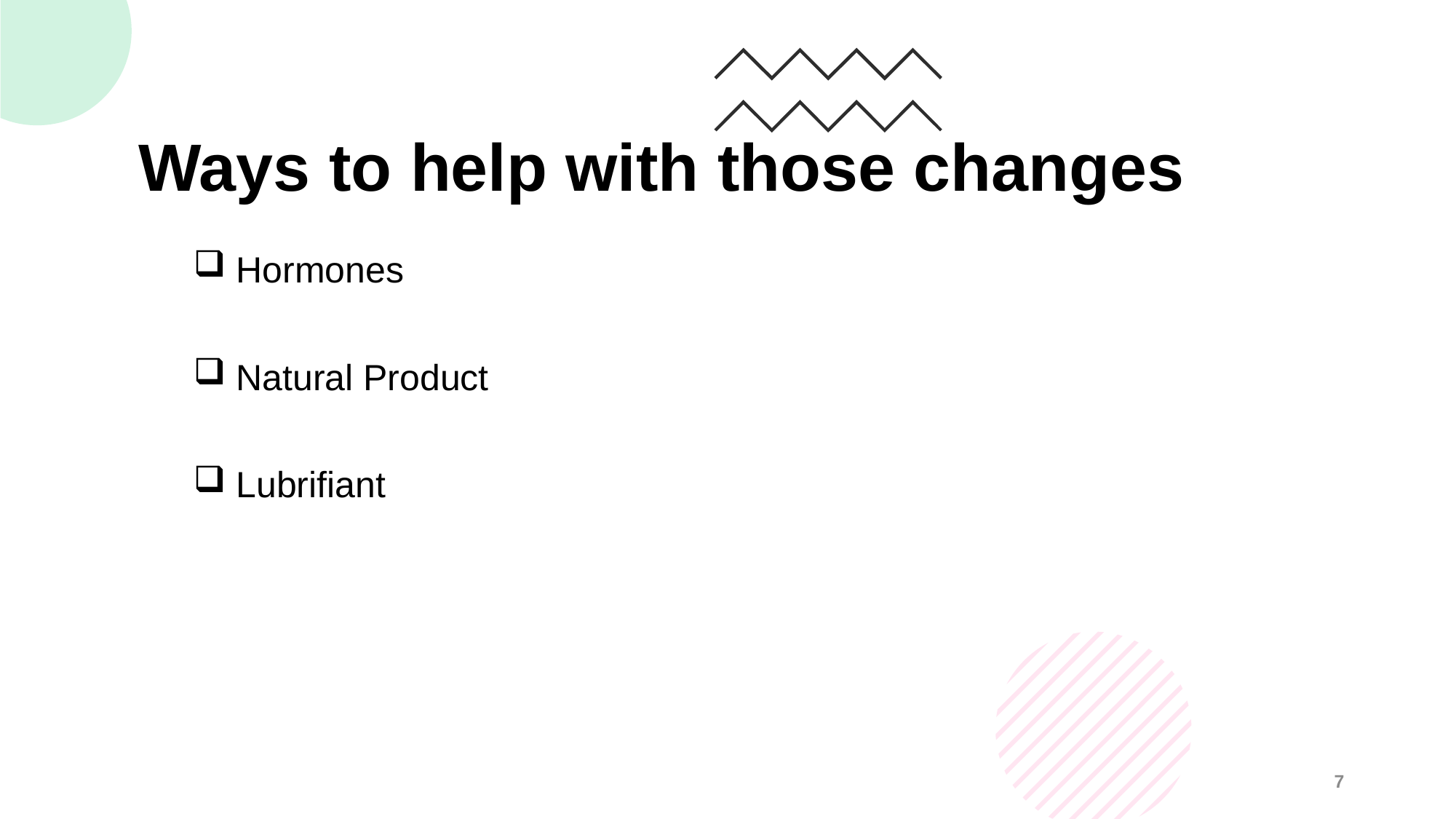

# Ways to help with those changes
 Hormones

 Natural Product

 Lubrifiant

7